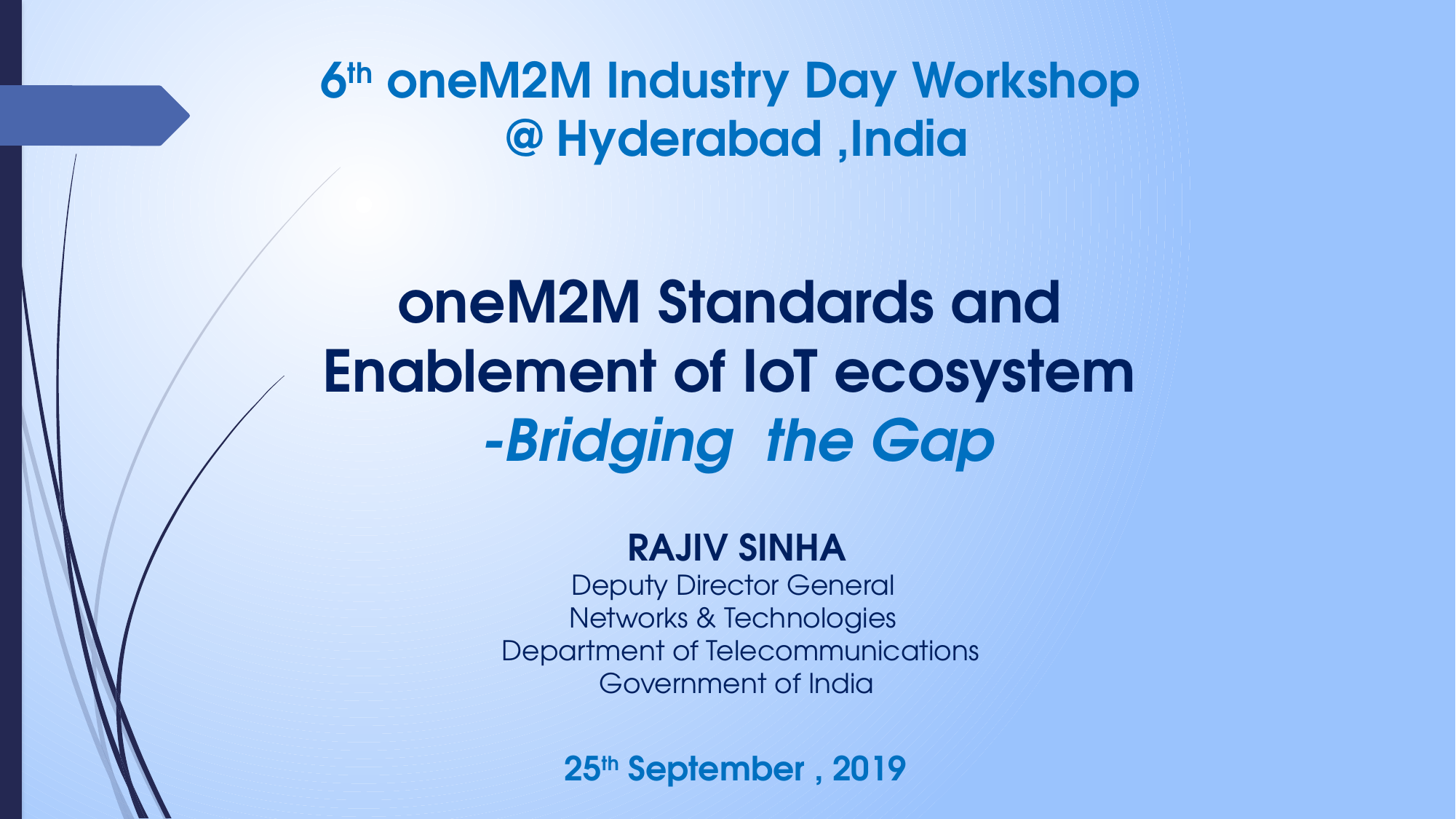

6th oneM2M Industry Day Workshop
@ Hyderabad ,India
oneM2M Standards and
Enablement of IoT ecosystem
-Bridging  the Gap
RAJIV SINHA
Deputy Director General
Networks & Technologies
 Department of Telecommunications
Government of India
25th September , 2019